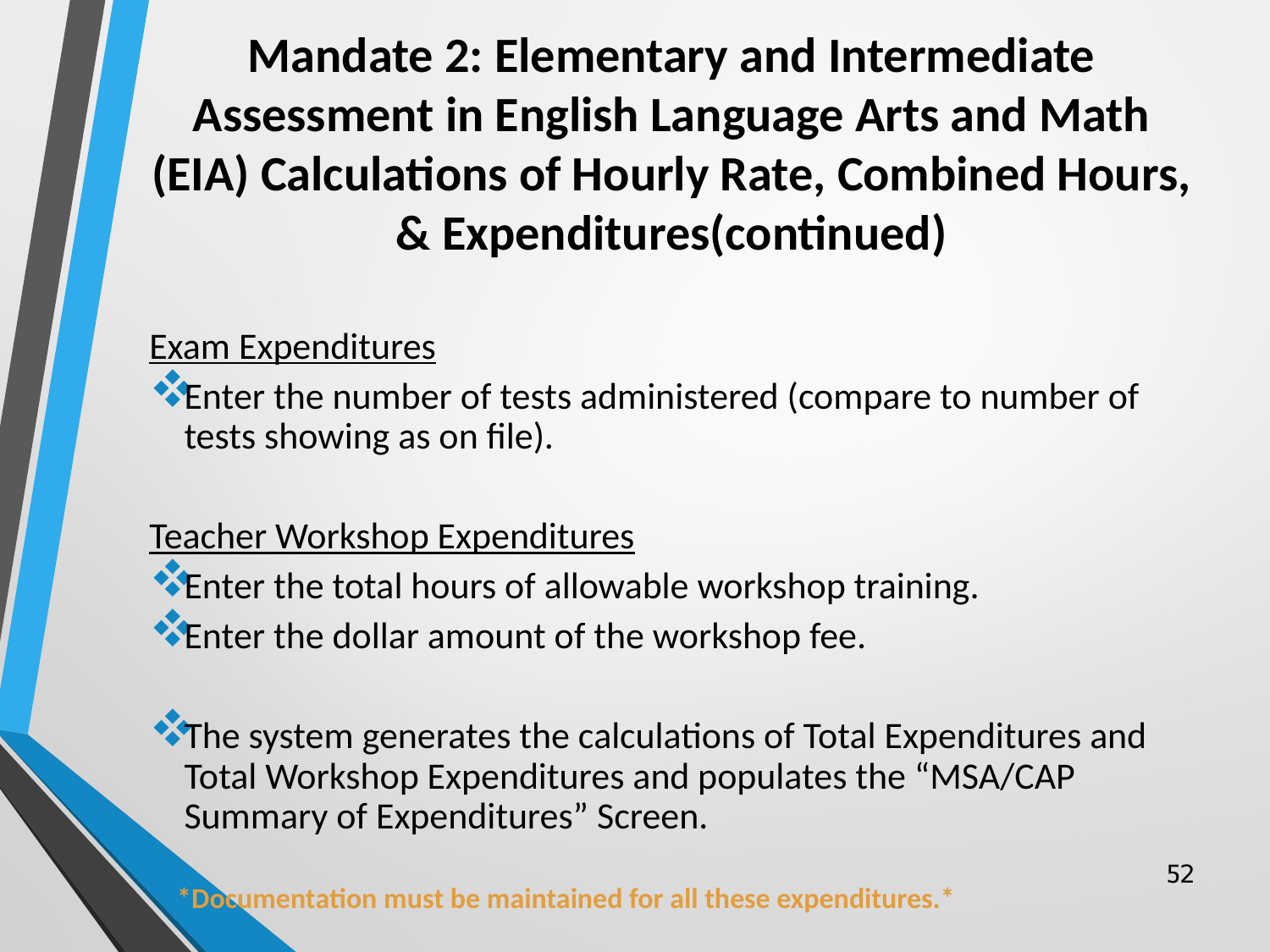

# Mandate 2: Elementary and Intermediate Assessment in English Language Arts and Math (EIA) Calculations of Hourly Rate, Combined Hours, & Expenditures(continued)

Exam Expenditures
Enter the number of tests administered (compare to number of tests showing as on file).

Teacher Workshop Expenditures
Enter the total hours of allowable workshop training.
Enter the dollar amount of the workshop fee.

The system generates the calculations of Total Expenditures and Total Workshop Expenditures and populates the “MSA/CAP Summary of Expenditures” Screen.

	*Documentation must be maintained for all these expenditures.*

52